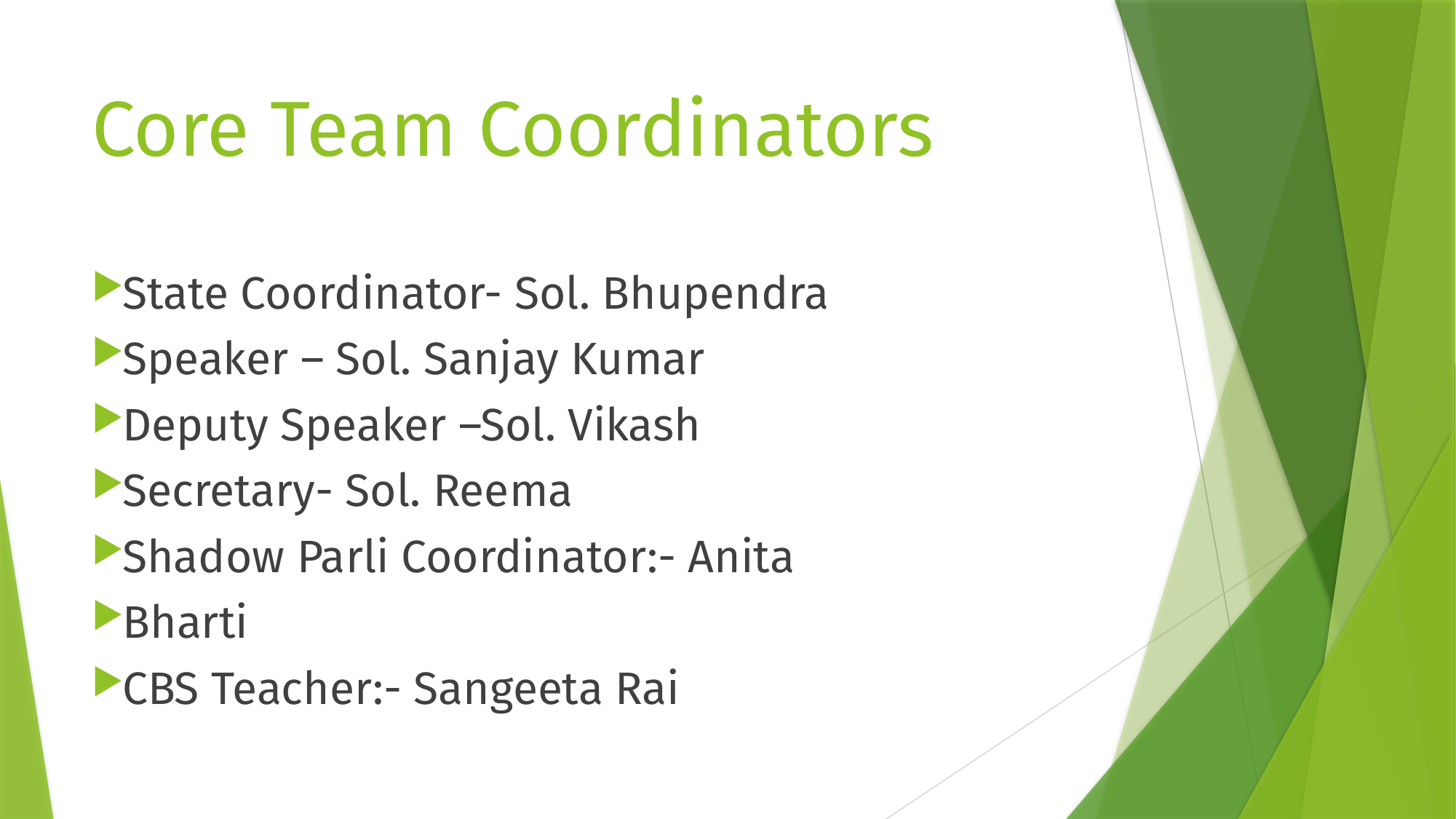

# Core Team Coordinators
State Coordinator- Sol. Bhupendra
Speaker – Sol. Sanjay Kumar
Deputy Speaker –Sol. Vikash
Secretary- Sol. Reema
Shadow Parli Coordinator:- Anita
Bharti
CBS Teacher:- Sangeeta Rai